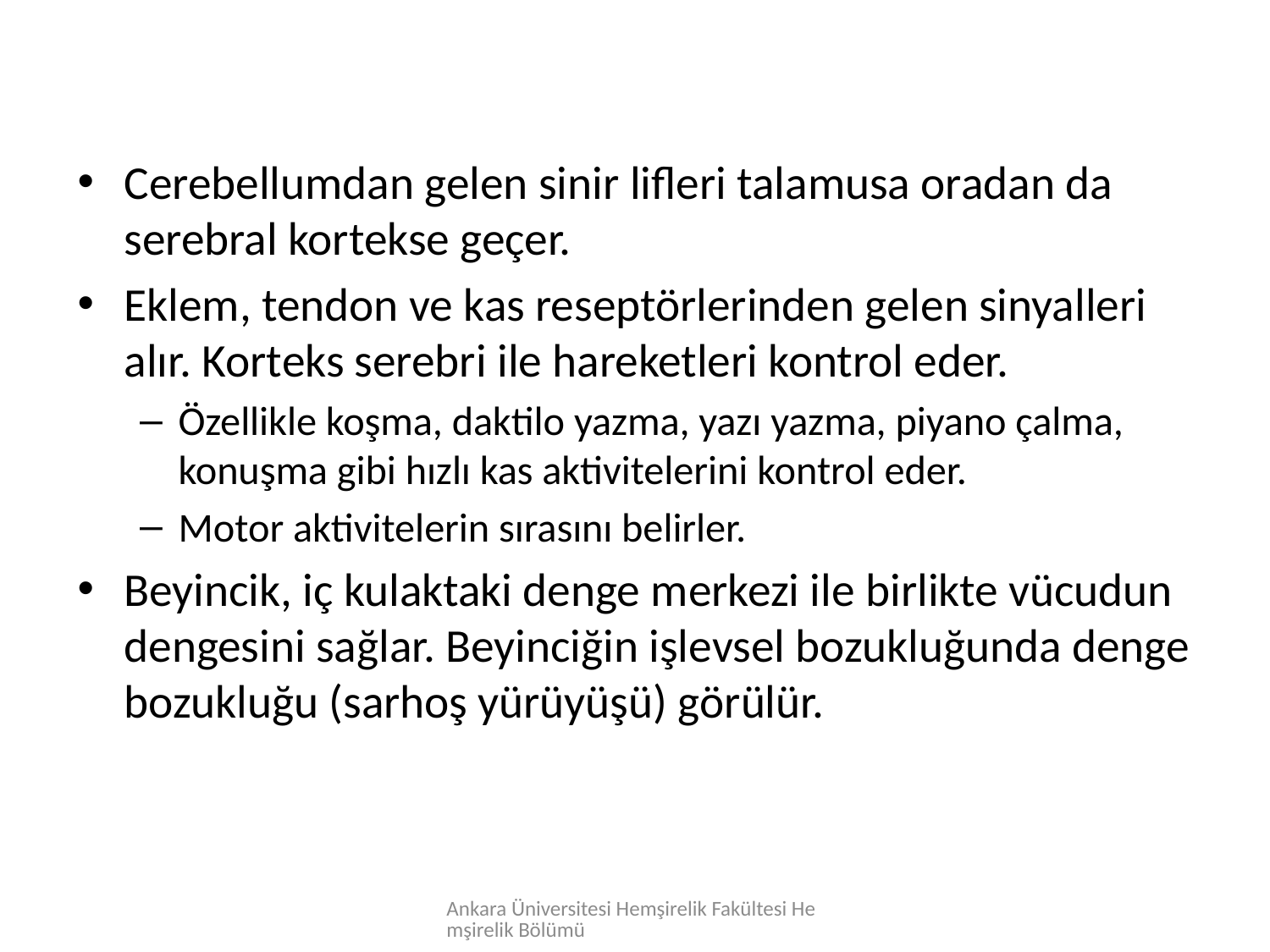

Cerebellumdan gelen sinir lifleri talamusa oradan da serebral kortekse geçer.
Eklem, tendon ve kas reseptörlerinden gelen sinyalleri alır. Korteks serebri ile hareketleri kontrol eder.
Özellikle koşma, daktilo yazma, yazı yazma, piyano çalma, konuşma gibi hızlı kas aktivitelerini kontrol eder.
Motor aktivitelerin sırasını belirler.
Beyincik, iç kulaktaki denge merkezi ile birlikte vücudun dengesini sağlar. Beyinciğin işlevsel bozukluğunda denge bozukluğu (sarhoş yürüyüşü) görülür.
Ankara Üniversitesi Hemşirelik Fakültesi Hemşirelik Bölümü